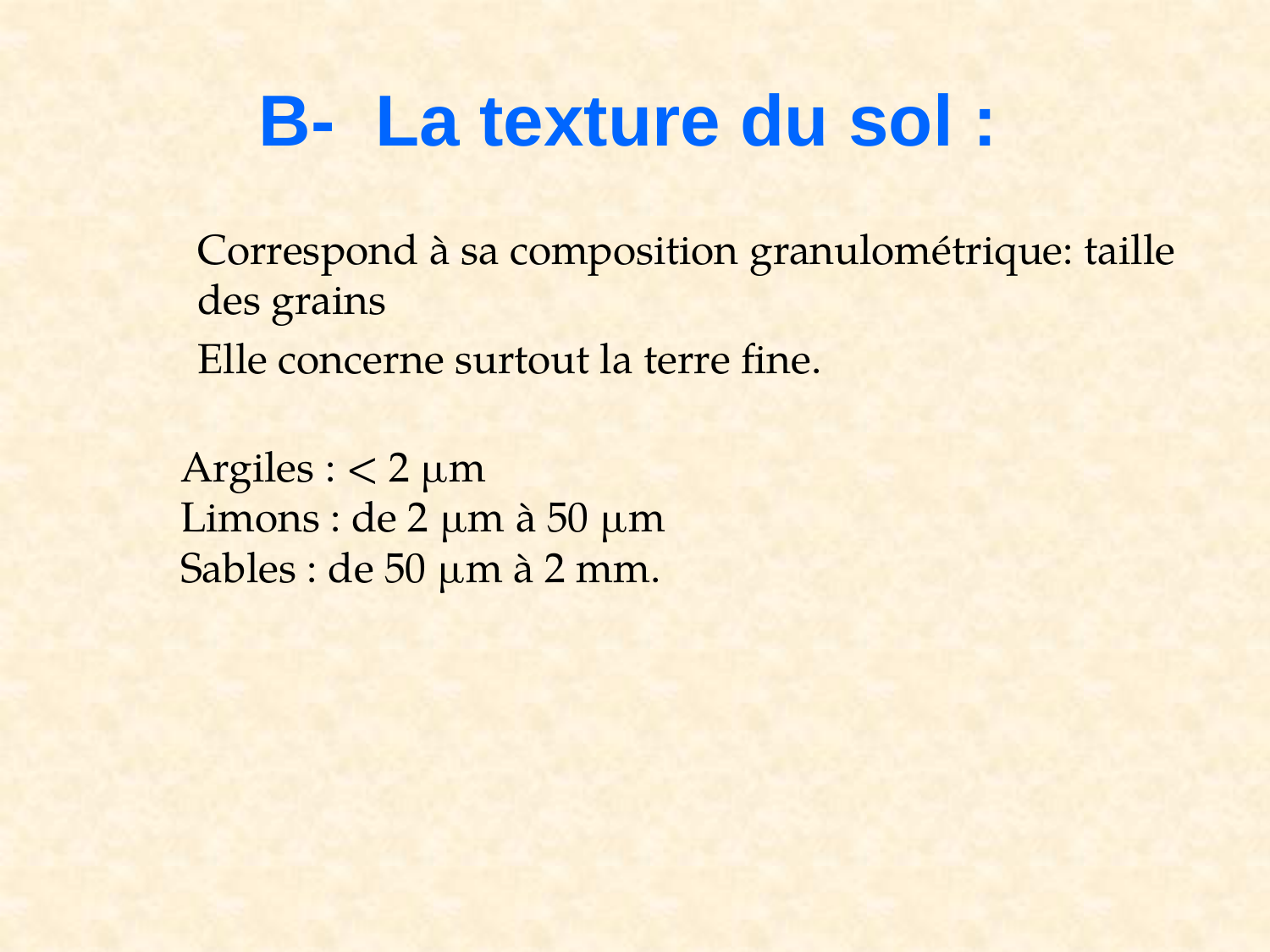

# B-  La texture du sol :
		Correspond à sa composition granulométrique: taille des grains
		Elle concerne surtout la terre fine.

    Argiles : < 2 µm
    Limons : de 2 µm à 50 µm
    Sables : de 50 µm à 2 mm.